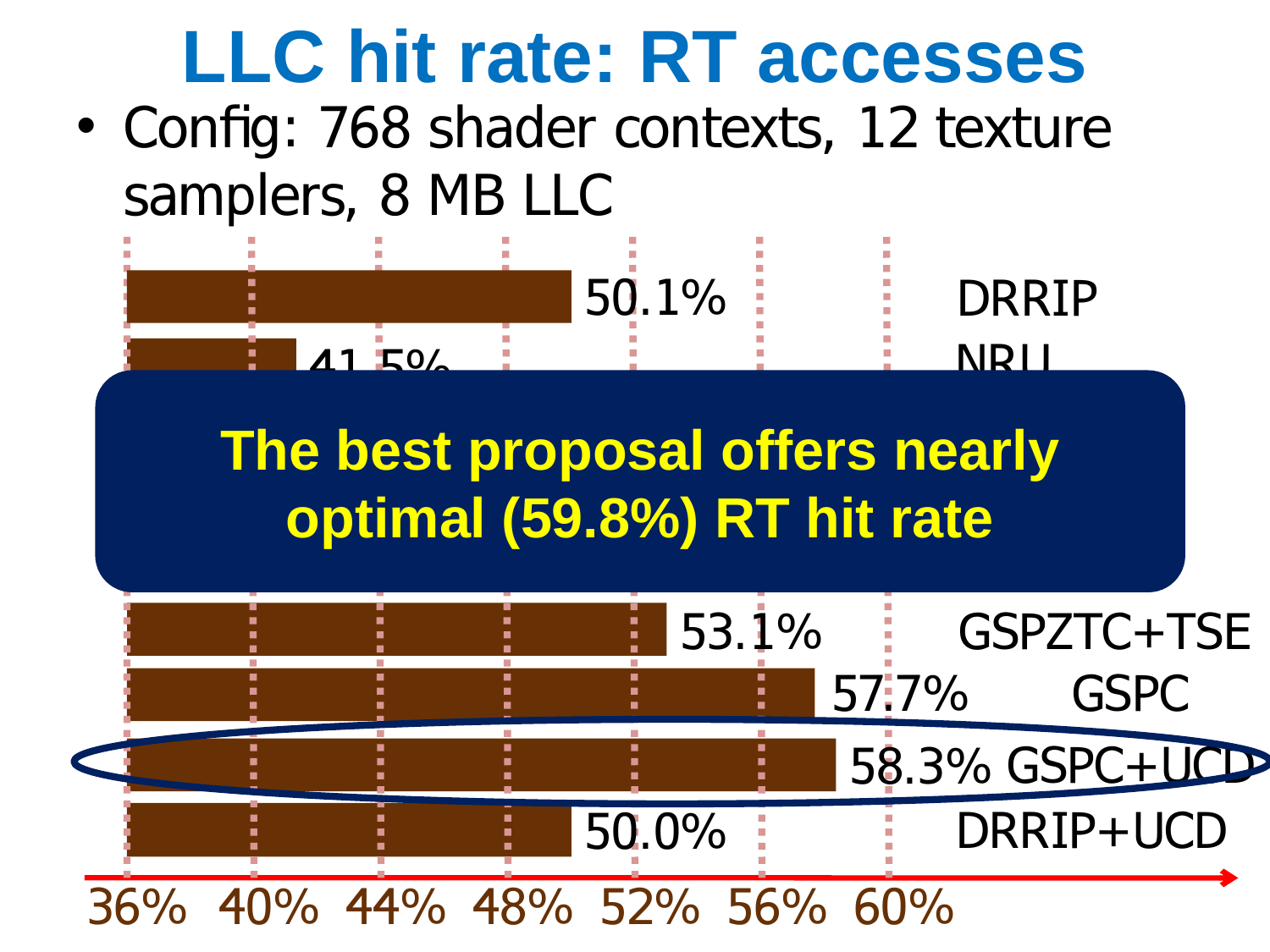

# LLC hit rate: RT accesses
Config: 768 shader contexts, 12 texture samplers, 8 MB LLC
50.1%
DRRIP

NRU
41.5%

The best proposal offers nearly optimal (59.8%) RT hit rate
49.3%
SHiP-mem

51.1%
GS-DRRIP

50.8%
GSPZTC

53.1%
GSPZTC+TSE

57.7%
GSPC

GSPC+UCD
58.3%

DRRIP+UCD
50.0%

36%
40%
44%
48%
52%
56%
60%